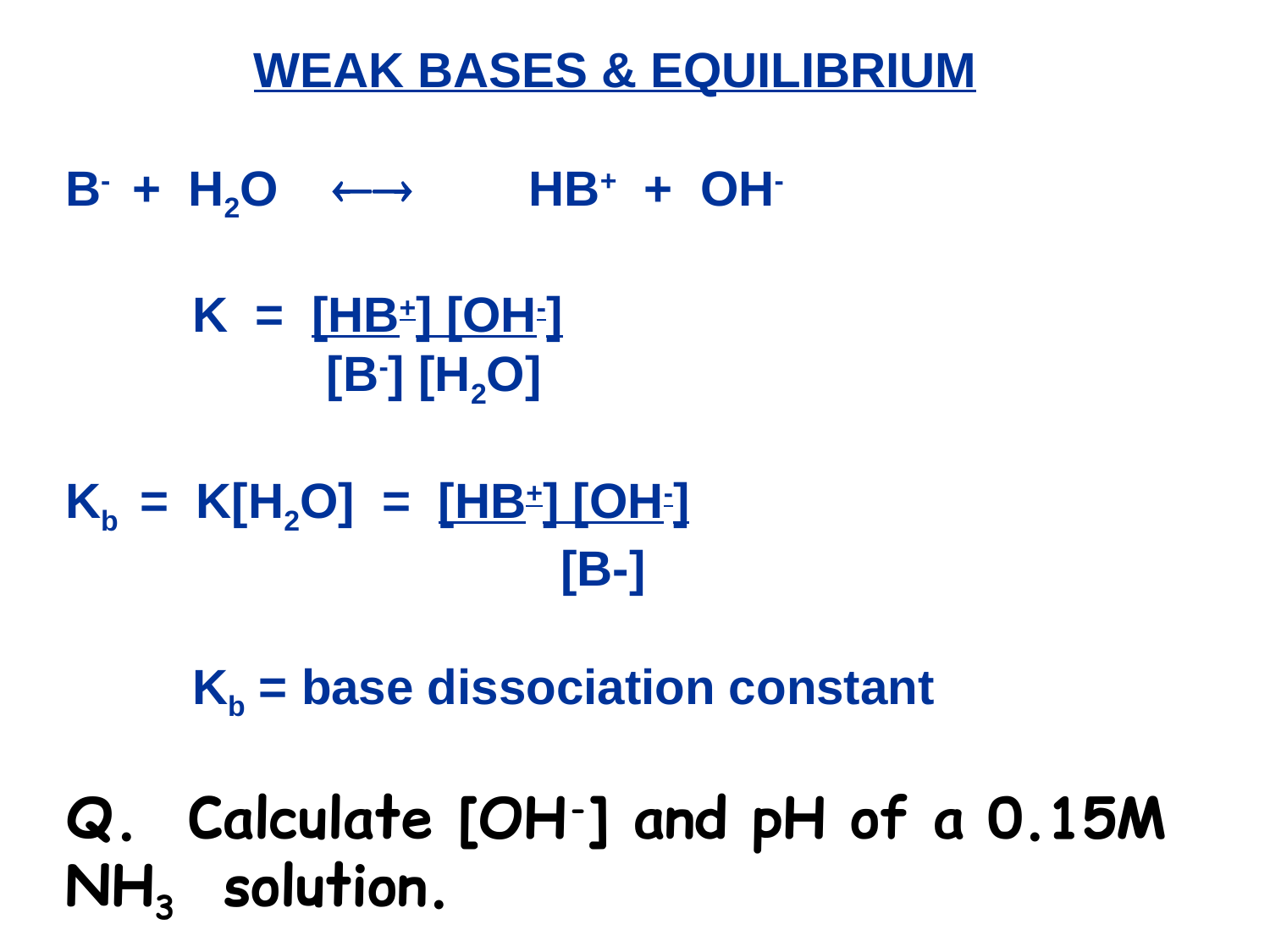

WEAK BASES & EQUILIBRIUM

B-  +  H2O  	 ←→	      HB+  +  OH-

	K  =  [HB+] [OH-]
                   [B-] [H2O]

Kb  =  K[H2O]  =  [HB+] [OH-]
                                    [B-]

	Kb = base dissociation constant

Q.  Calculate [OH-] and pH of a 0.15M  NH3  solution.